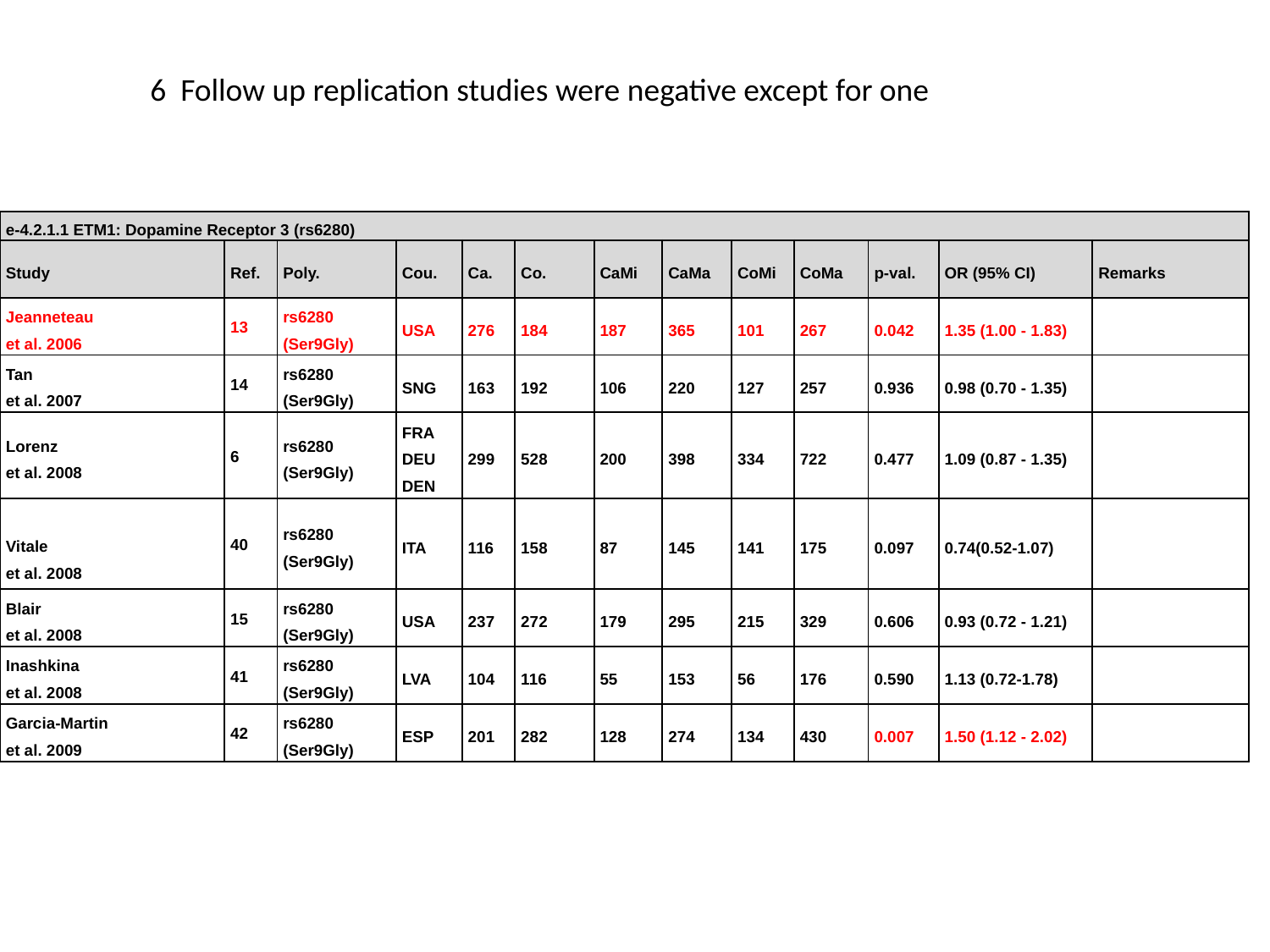

6  Follow up replication studies were negative except for one
| e-4.2.1.1 ETM1: Dopamine Receptor 3 (rs6280) |  |  |  |  |  |  |  |  |  |  |  |  |
| --- | --- | --- | --- | --- | --- | --- | --- | --- | --- | --- | --- | --- |
| Study | Ref. | Poly. | Cou. | Ca. | Co. | CaMi | CaMa | CoMi | CoMa | p-val. | OR (95% CI) | Remarks |
| Jeanneteau et al. 2006 | 13 | rs6280 (Ser9Gly) | USA | 276 | 184 | 187 | 365 | 101 | 267 | 0.042 | 1.35 (1.00 - 1.83) |  |
| Tan et al. 2007 | 14 | rs6280 (Ser9Gly) | SNG | 163 | 192 | 106 | 220 | 127 | 257 | 0.936 | 0.98 (0.70 - 1.35) |  |
| Lorenz et al. 2008 | 6 | rs6280 (Ser9Gly) | FRA DEU DEN | 299 | 528 | 200 | 398 | 334 | 722 | 0.477 | 1.09 (0.87 - 1.35) |  |
| Vitale et al. 2008 | 40 | rs6280 (Ser9Gly) | ITA | 116 | 158 | 87 | 145 | 141 | 175 | 0.097 | 0.74(0.52-1.07) |  |
| Blair et al. 2008 | 15 | rs6280 (Ser9Gly) | USA | 237 | 272 | 179 | 295 | 215 | 329 | 0.606 | 0.93 (0.72 - 1.21) |  |
| Inashkina et al. 2008 | 41 | rs6280 (Ser9Gly) | LVA | 104 | 116 | 55 | 153 | 56 | 176 | 0.590 | 1.13 (0.72-1.78) |  |
| Garcia-Martin et al. 2009 | 42 | rs6280 (Ser9Gly) | ESP | 201 | 282 | 128 | 274 | 134 | 430 | 0.007 | 1.50 (1.12 - 2.02) |  |